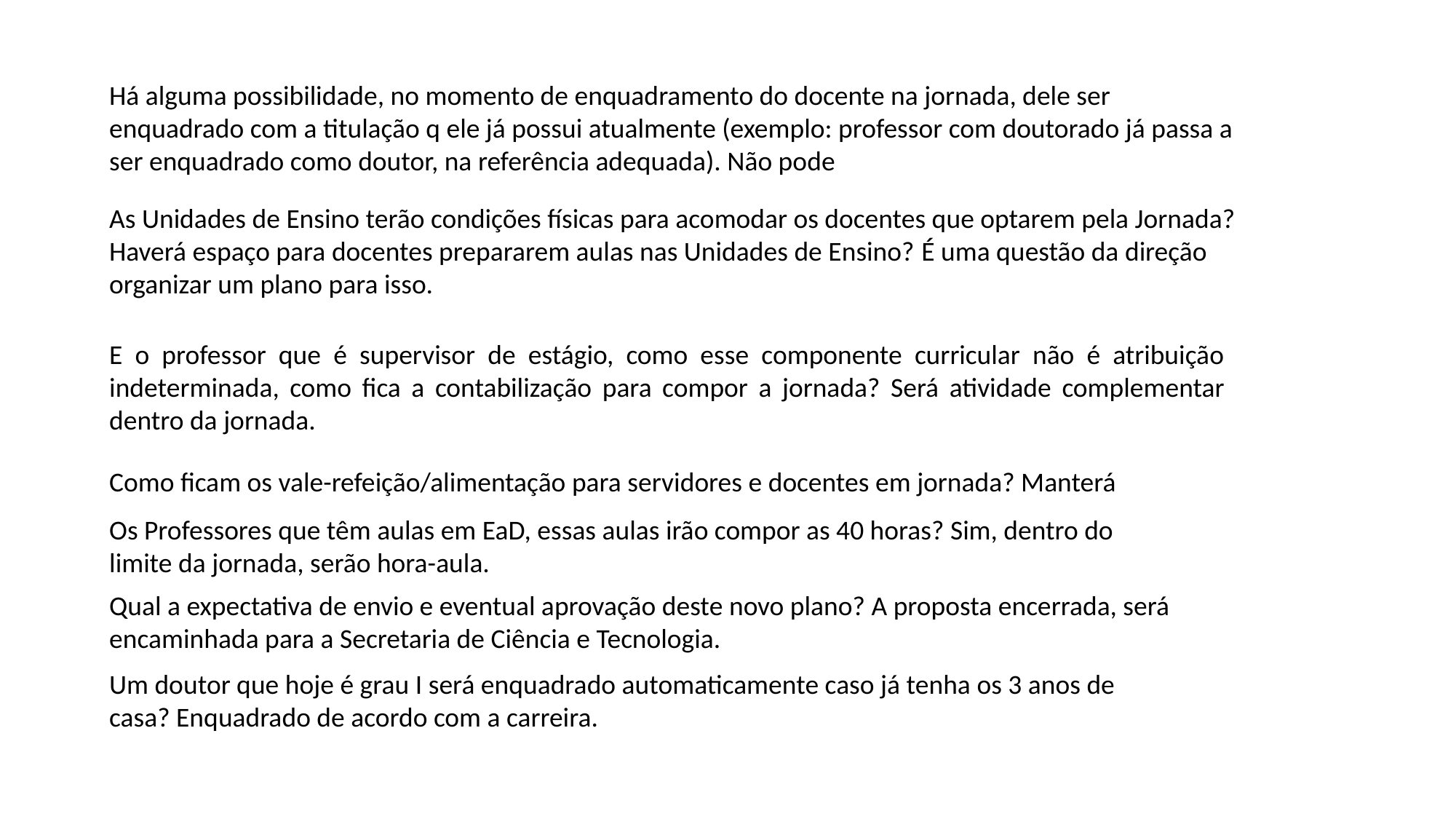

Há alguma possibilidade, no momento de enquadramento do docente na jornada, dele ser enquadrado com a titulação q ele já possui atualmente (exemplo: professor com doutorado já passa a ser enquadrado como doutor, na referência adequada). Não pode
As Unidades de Ensino terão condições físicas para acomodar os docentes que optarem pela Jornada? Haverá espaço para docentes prepararem aulas nas Unidades de Ensino? É uma questão da direção organizar um plano para isso.
E o professor que é supervisor de estágio, como esse componente curricular não é atribuição indeterminada, como fica a contabilização para compor a jornada? Será atividade complementar dentro da jornada.
Como ficam os vale-refeição/alimentação para servidores e docentes em jornada? Manterá
Os Professores que têm aulas em EaD, essas aulas irão compor as 40 horas? Sim, dentro do limite da jornada, serão hora-aula.

Qual a expectativa de envio e eventual aprovação deste novo plano? A proposta encerrada, será encaminhada para a Secretaria de Ciência e Tecnologia.
Um doutor que hoje é grau I será enquadrado automaticamente caso já tenha os 3 anos de casa? Enquadrado de acordo com a carreira.